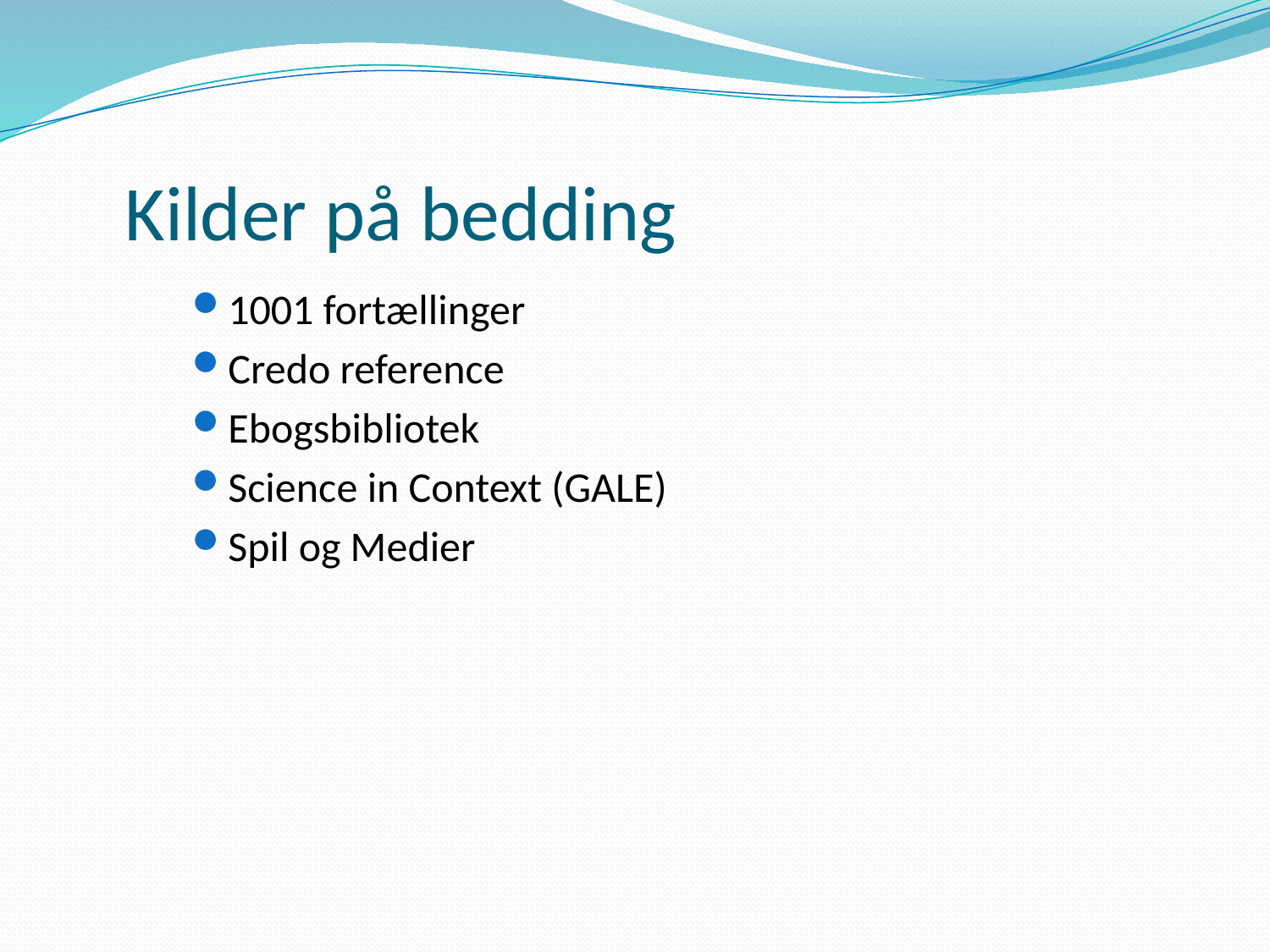

# Kilder på bedding
1001 fortællinger
Credo reference
Ebogsbibliotek
Science in Context (GALE)
Spil og Medier